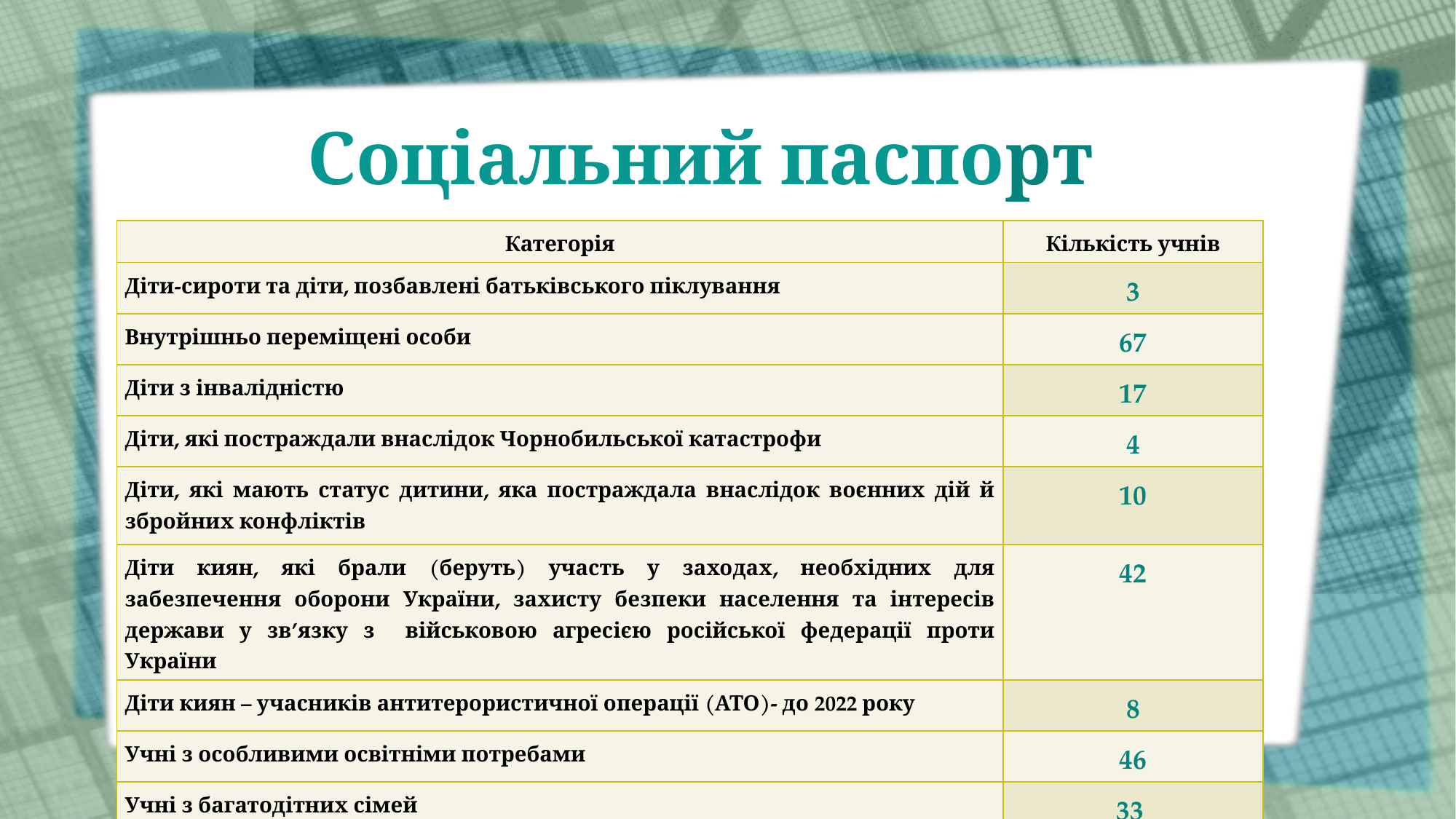

# Соціальний паспорт
| Категорія | Кількість учнів |
| --- | --- |
| Діти-сироти та діти, позбавлені батьківського піклування | 3 |
| Внутрішньо переміщені особи | 67 |
| Діти з інвалідністю | 17 |
| Діти, які постраждали внаслідок Чорнобильської катастрофи | 4 |
| Діти, які мають статус дитини, яка постраждала внаслідок воєнних дій й збройних конфліктів | 10 |
| Діти киян, які брали (беруть) участь у заходах, необхідних для забезпечення оборони України, захисту безпеки населення та інтересів держави у зв’язку з військовою агресією російської федерації проти України | 42 |
| Діти киян – учасників антитерористичної операції (АТО)- до 2022 року | 8 |
| Учні з особливими освітніми потребами | 46 |
| Учні з багатодітних сімей | 33 |